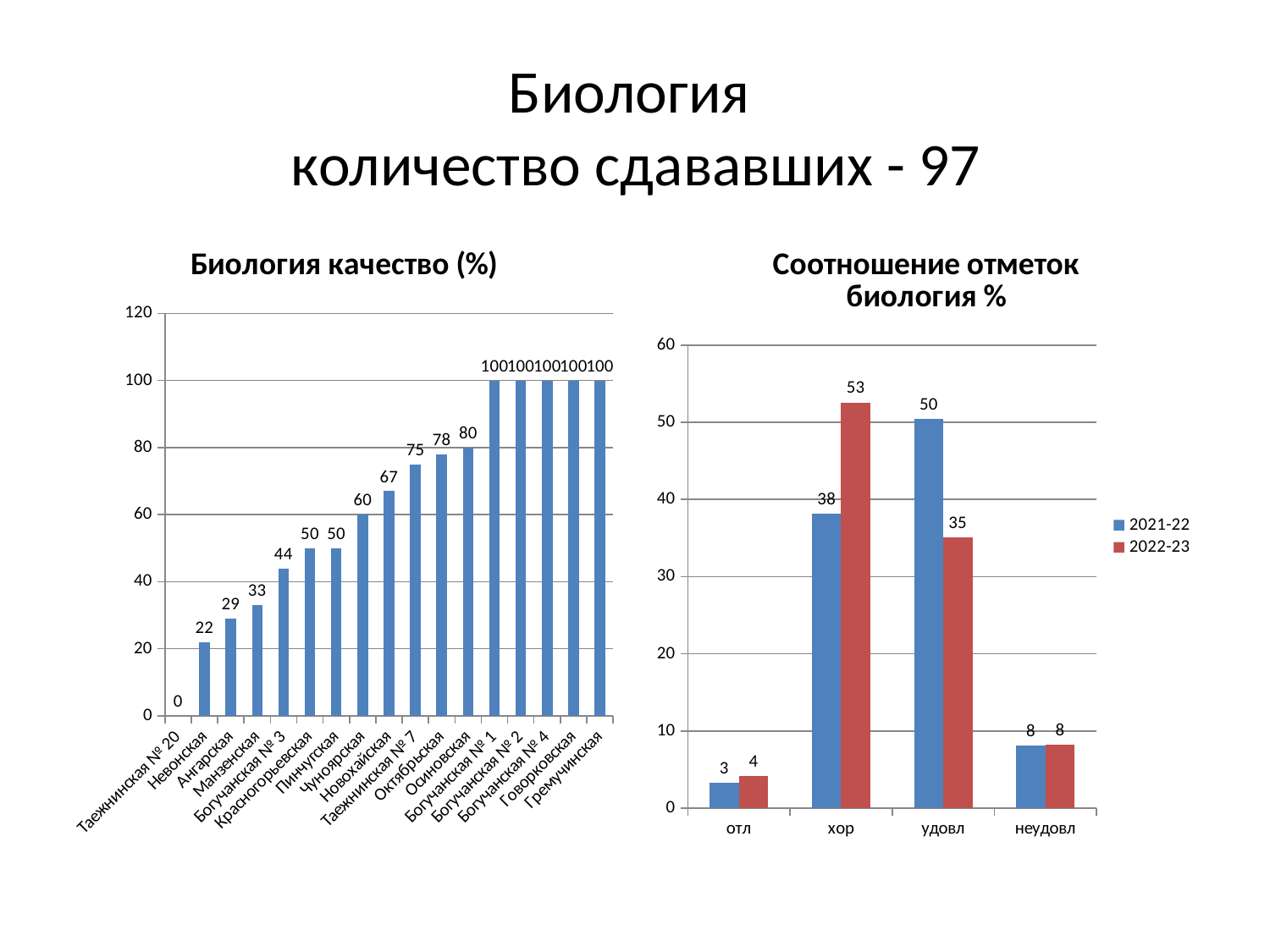

# Биология количество сдававших - 97

### Chart: Биология качество (%)

| Category |  |
|---|---|
| Таежнинская № 20 | 0.0 |
| Невонская | 22.0 |
| Ангарская | 29.0 |
| Манзенская | 33.0 |
| Богучанская № 3 | 44.0 |
| Красногорьевская | 50.0 |
| Пинчугская | 50.0 |
| Чуноярская | 60.0 |
| Новохайская | 67.0 |
| Таежнинская № 7 | 75.0 |
| Октябрьская | 78.0 |
| Осиновская | 80.0 |
| Богучанская № 1 | 100.0 |
| Богучанская № 2 | 100.0 |
| Богучанская № 4 | 100.0 |
| Говорковская | 100.0 |
| Гремучинская | 100.0 |

### Chart: Соотношение отметок биология %

| Category | 2021-22 | 2022-23 |
|---|---|---|
| отл | 3.2520325203252027 | 4.123711340206184 |
| хор | 38.21138211382114 | 52.577319587628864 |
| удовл | 50.406504065040636 | 35.05154639175257 |
| неудовл | 8.130081300813007 | 8.247422680412367 |